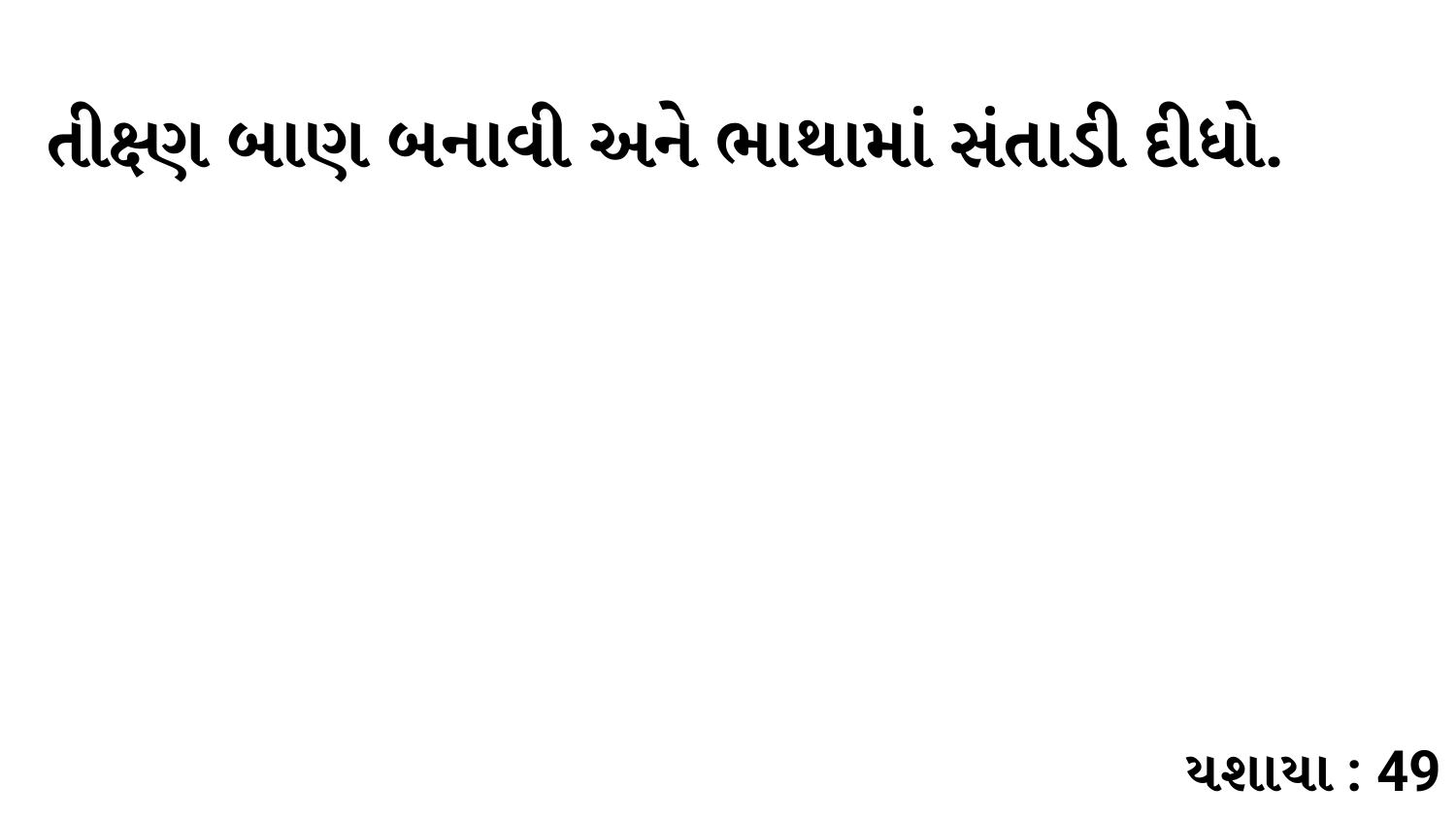

તીક્ષ્ણ બાણ બનાવી અને ભાથામાં સંતાડી દીધો.
યશાયા : 49